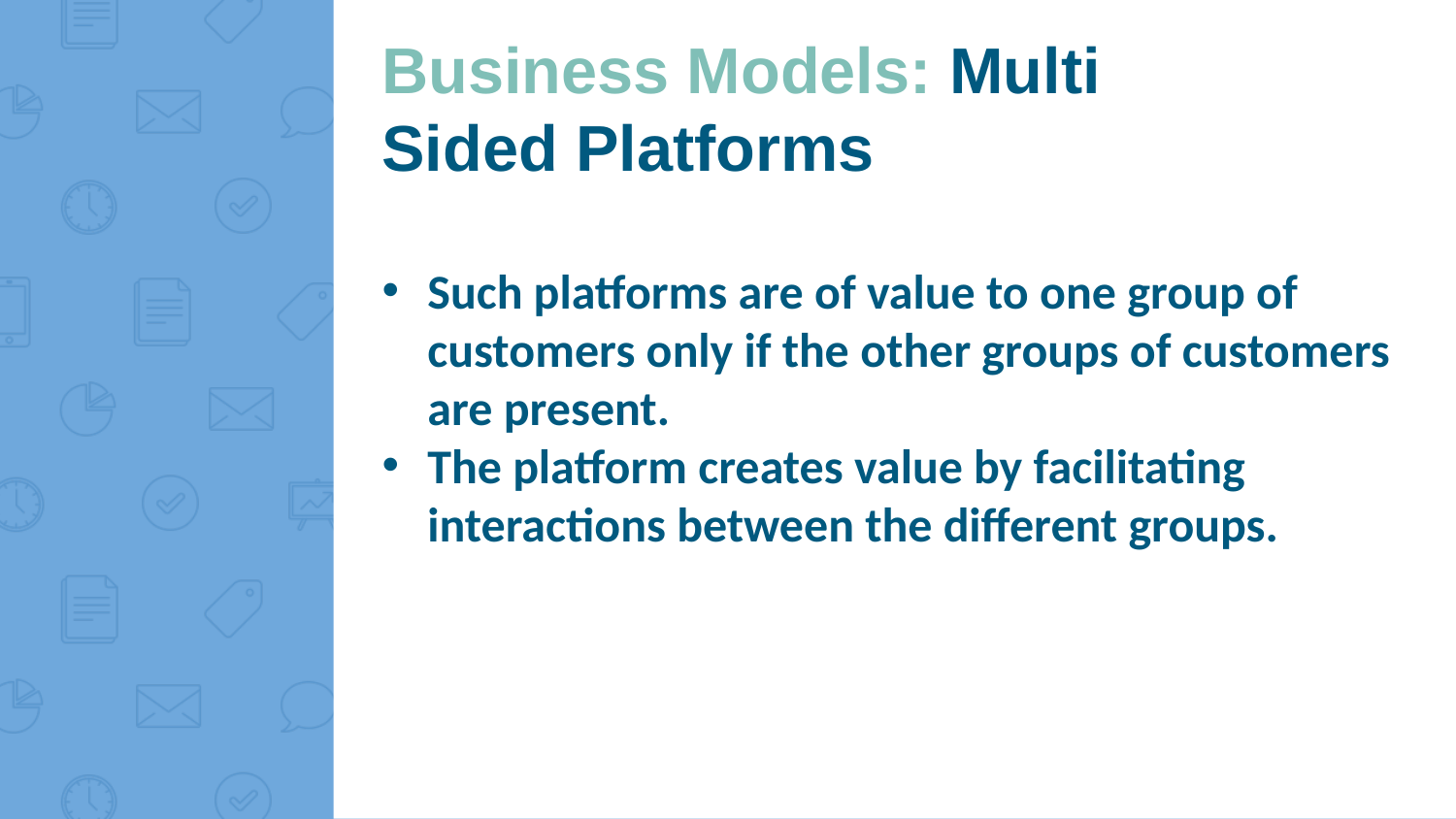

Business Models: Multi Sided Platforms
Such platforms are of value to one group of customers only if the other groups of customers are present.
The platform creates value by facilitating interactions between the different groups.